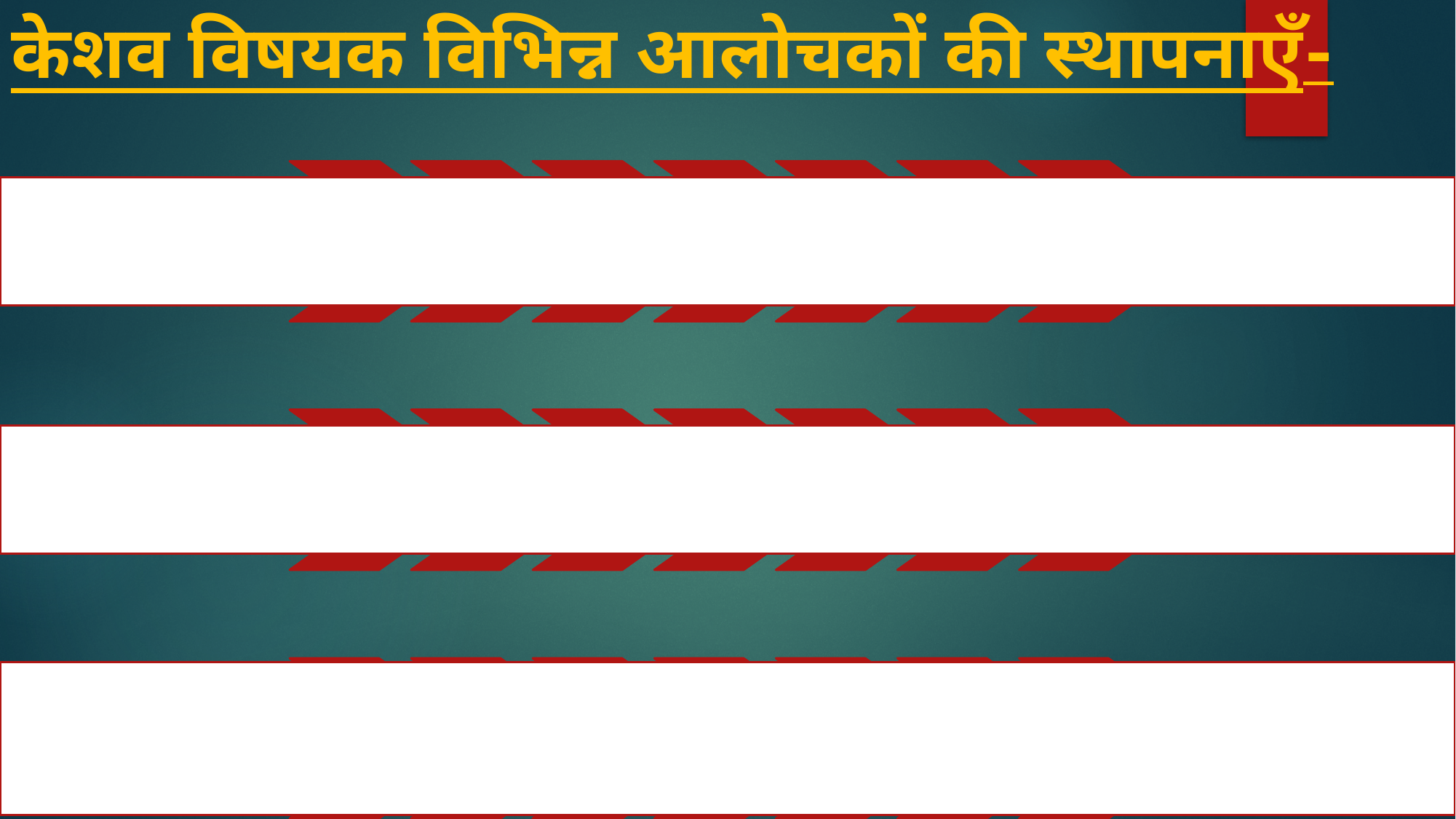

# केशव विषयक विभिन्न आलोचकों की स्थापनाएँ-

रामचन्द्र शुक्ल-”केशव केवल उक्ति वैचित्र्य और शब्द-क्रीड़ा के प्रेमी थे|”

डॉ.विजयपाल सिंह-”केशव कोर्ट के कवि थे|”

डॉ.शिवकुमार शर्मा-”केशव की दशा उस घुड़सवार जैसी है जो दो घोड़ों पर एक साथ सवारी करना चाहता है|”